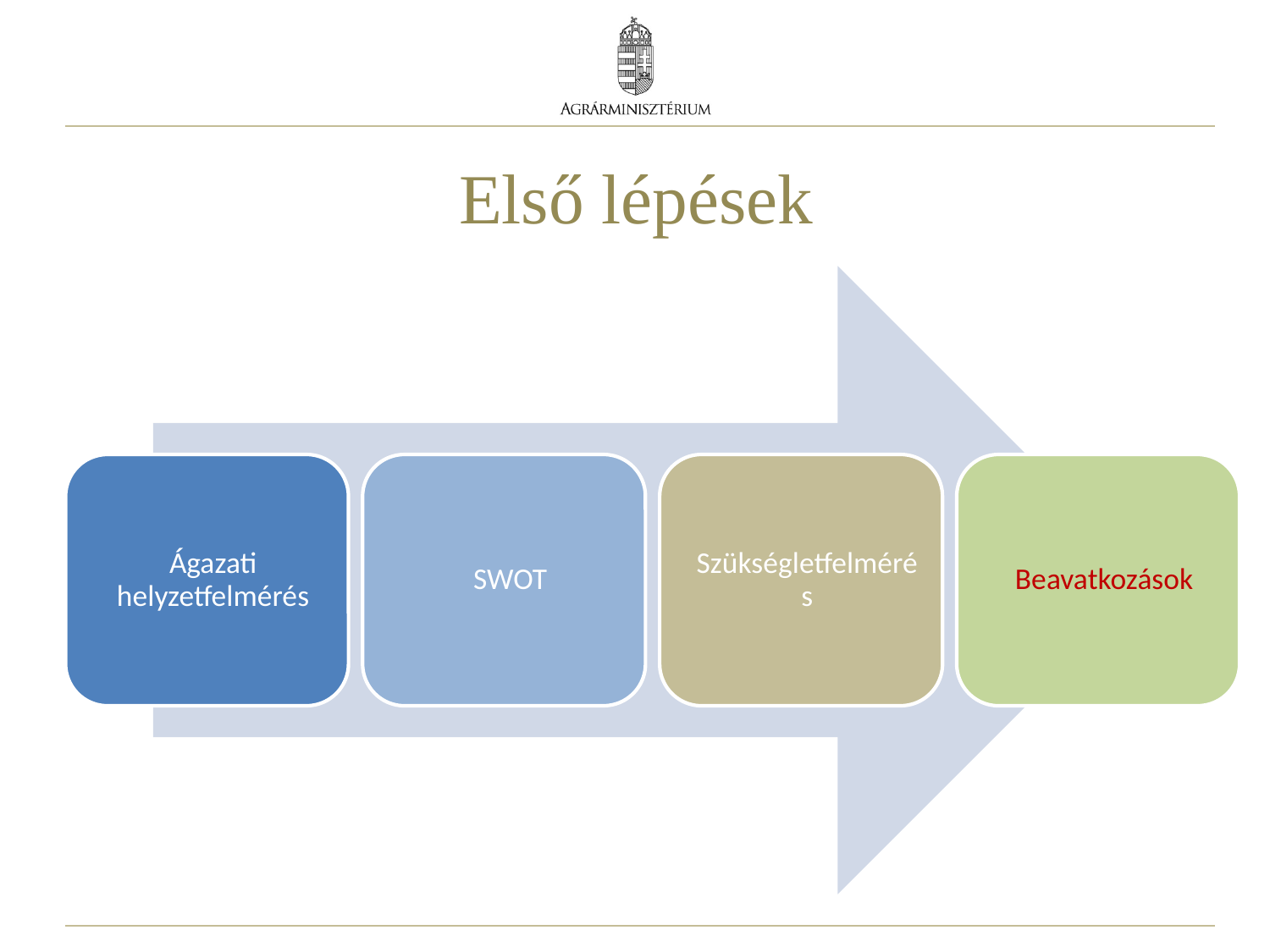

# Első lépések
Ágazati helyzetfelmérés
SWOT
Szükségletfelmérés
Beavatkozások